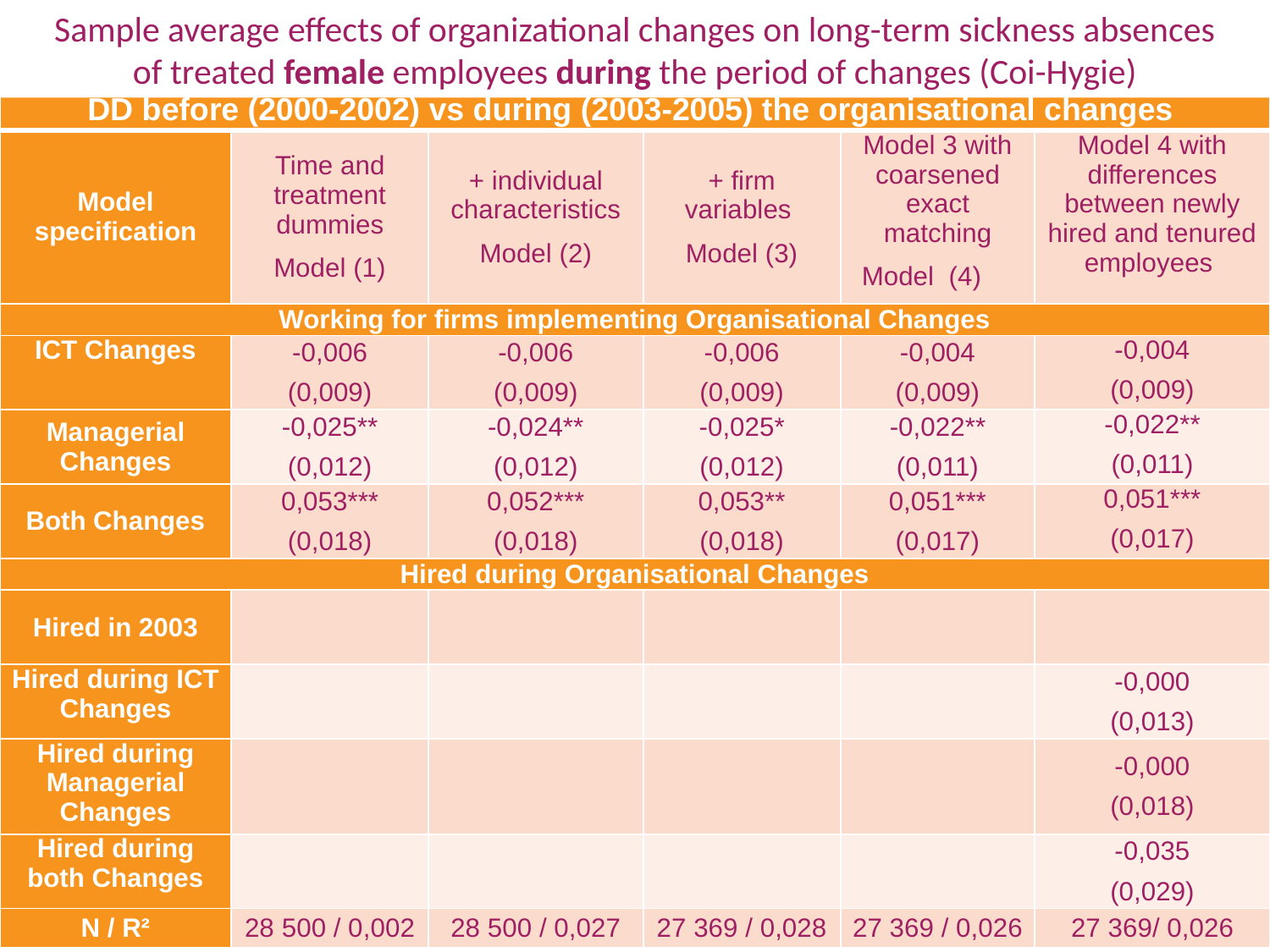

Sample average effects of organizational changes on long-term sickness absences
of treated female employees during the period of changes (Coi-Hygie)
| DD before (2000-2002) vs during (2003-2005) the organisational changes |  |  |  |  |  |
| --- | --- | --- | --- | --- | --- |
| Model specification | Time and treatment dummies Model (1) | + individual characteristics Model (2) | + firm variables Model (3) | Model 3 with coarsened exact matching Model (4) | Model 4 with differences between newly hired and tenured employees |
| Working for firms implementing Organisational Changes |  |  |  |  |  |
| ICT Changes | -0,006 (0,009) | -0,006 (0,009) | -0,006 (0,009) | -0,004 (0,009) | -0,004 (0,009) |
| Managerial Changes | -0,025\*\* (0,012) | -0,024\*\* (0,012) | -0,025\* (0,012) | -0,022\*\* (0,011) | -0,022\*\* (0,011) |
| Both Changes | 0,053\*\*\* (0,018) | 0,052\*\*\* (0,018) | 0,053\*\* (0,018) | 0,051\*\*\* (0,017) | 0,051\*\*\* (0,017) |
| Hired during Organisational Changes |  |  |  |  |  |
| Hired in 2003 |  |  |  |  |  |
| Hired during ICT Changes |  |  |  |  | -0,000 (0,013) |
| Hired during Managerial Changes |  |  |  |  | -0,000 (0,018) |
| Hired during both Changes |  |  |  |  | -0,035 (0,029) |
| N / R² | 28 500 / 0,002 | 28 500 / 0,027 | 27 369 / 0,028 | 27 369 / 0,026 | 27 369/ 0,026 |